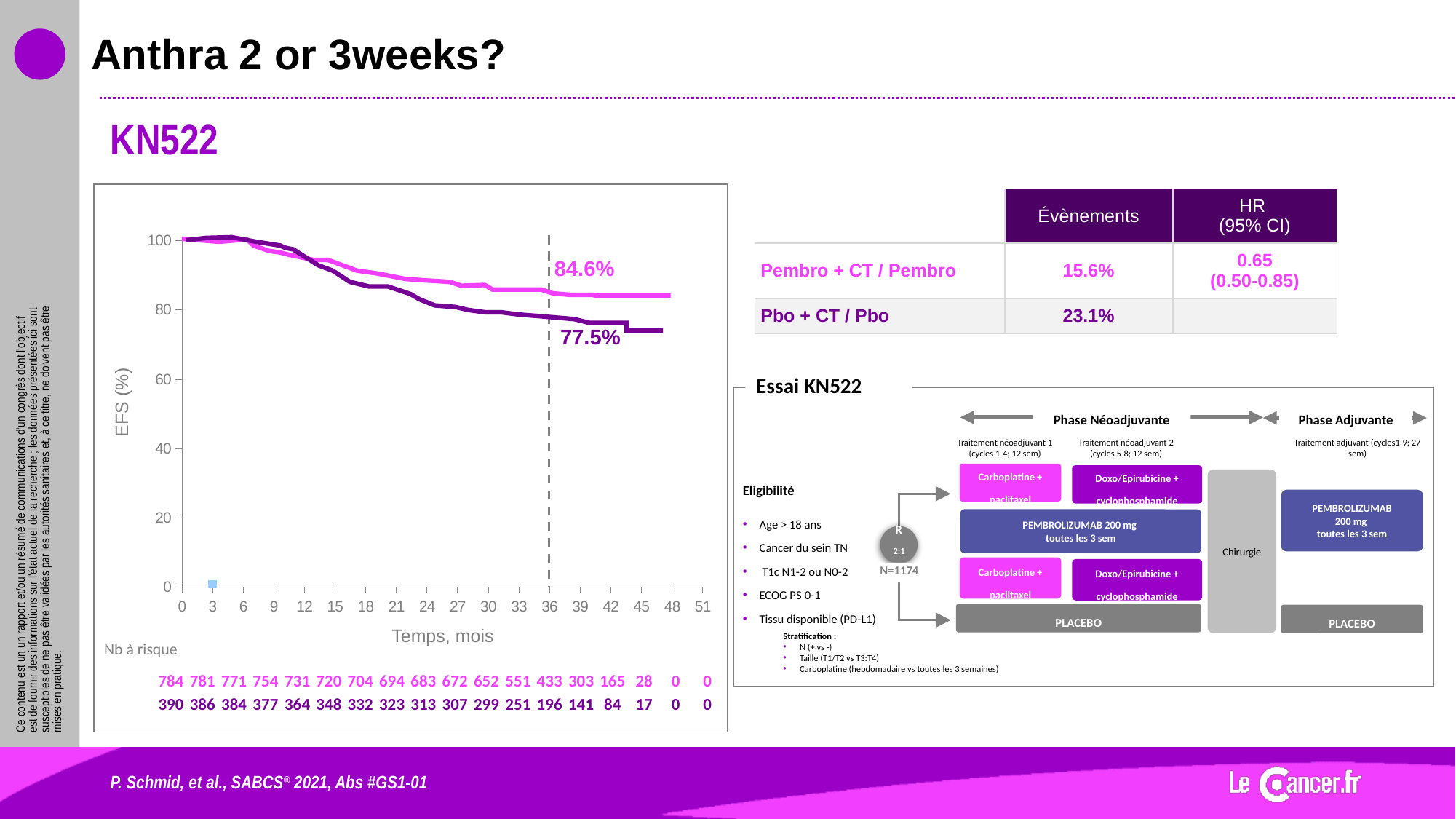

# Anthra 2 or 3weeks?
KN522

### Chart

| Category | Valeur Y 1 |
|---|---|

84.6%
77.5%
EFS (%)
Temps, mois
|  | Évènements | HR (95% CI) |
| --- | --- | --- |
| Pembro + CT / Pembro | 15.6% | 0.65 (0.50-0.85) |
| Pbo + CT / Pbo | 23.1% |  |
Essai KN522

Phase Néoadjuvante
Phase Adjuvante
Traitement néoadjuvant 1
(cycles 1-4; 12 sem)
Traitement néoadjuvant 2
(cycles 5-8; 12 sem)
Traitement adjuvant (cycles1-9; 27 sem)

Carboplatine +
paclitaxel
Doxo/Epirubicine +
cyclophosphamide
Chirurgie
Eligibilité
Age > 18 ans
Cancer du sein TN
 T1c N1-2 ou N0-2
ECOG PS 0-1
Tissu disponible (PD-L1)
PEMBROLIZUMAB
200 mg
toutes les 3 sem

PEMBROLIZUMAB 200 mg
toutes les 3 sem
R
2:1
Carboplatine +
paclitaxel
Doxo/Epirubicine +
cyclophosphamide
N=1174
PLACEBO
PLACEBO
Stratification :
N (+ vs -)
Taille (T1/T2 vs T3:T4)
Carboplatine (hebdomadaire vs toutes les 3 semaines)
| Nb à risque |  |  |  |  |  |  |  |  |  |  |  |  |  |  |  |  |  |  |
| --- | --- | --- | --- | --- | --- | --- | --- | --- | --- | --- | --- | --- | --- | --- | --- | --- | --- | --- |
|  | 784 | 781 | 771 | 754 | 731 | 720 | 704 | 694 | 683 | 672 | 652 | 551 | 433 | 303 | 165 | 28 | 0 | 0 |
|  | 390 | 386 | 384 | 377 | 364 | 348 | 332 | 323 | 313 | 307 | 299 | 251 | 196 | 141 | 84 | 17 | 0 | 0 |
P. Schmid, et al., SABCS® 2021, Abs #GS1-01